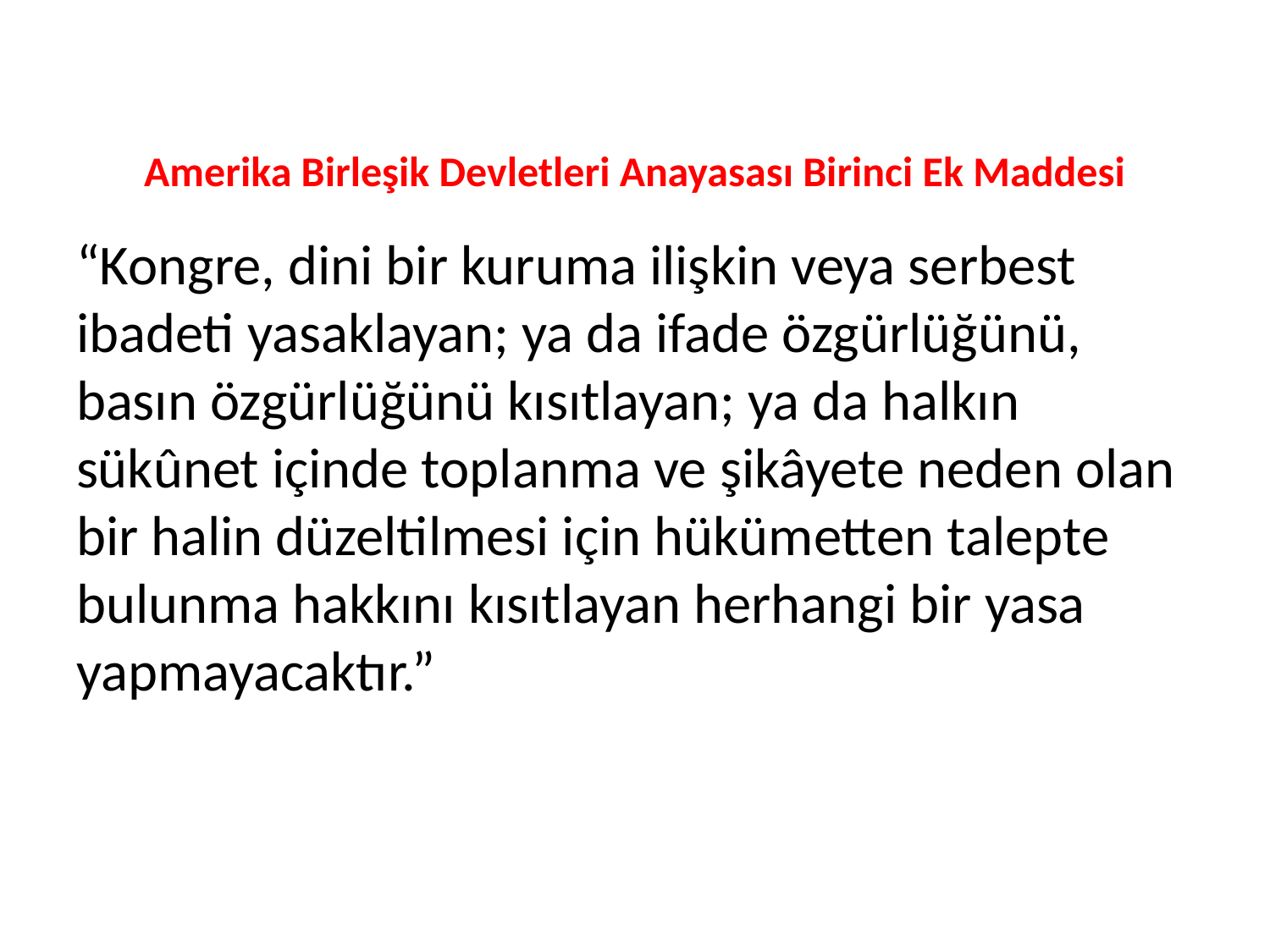

# Amerika Birleşik Devletleri Anayasası Birinci Ek Maddesi
“Kongre, dini bir kuruma ilişkin veya serbest ibadeti yasaklayan; ya da ifade özgürlüğünü, basın özgürlüğünü kısıtlayan; ya da halkın sükûnet içinde toplanma ve şikâyete neden olan bir halin düzeltilmesi için hükümetten talepte bulunma hakkını kısıtlayan herhangi bir yasa yapmayacaktır.”